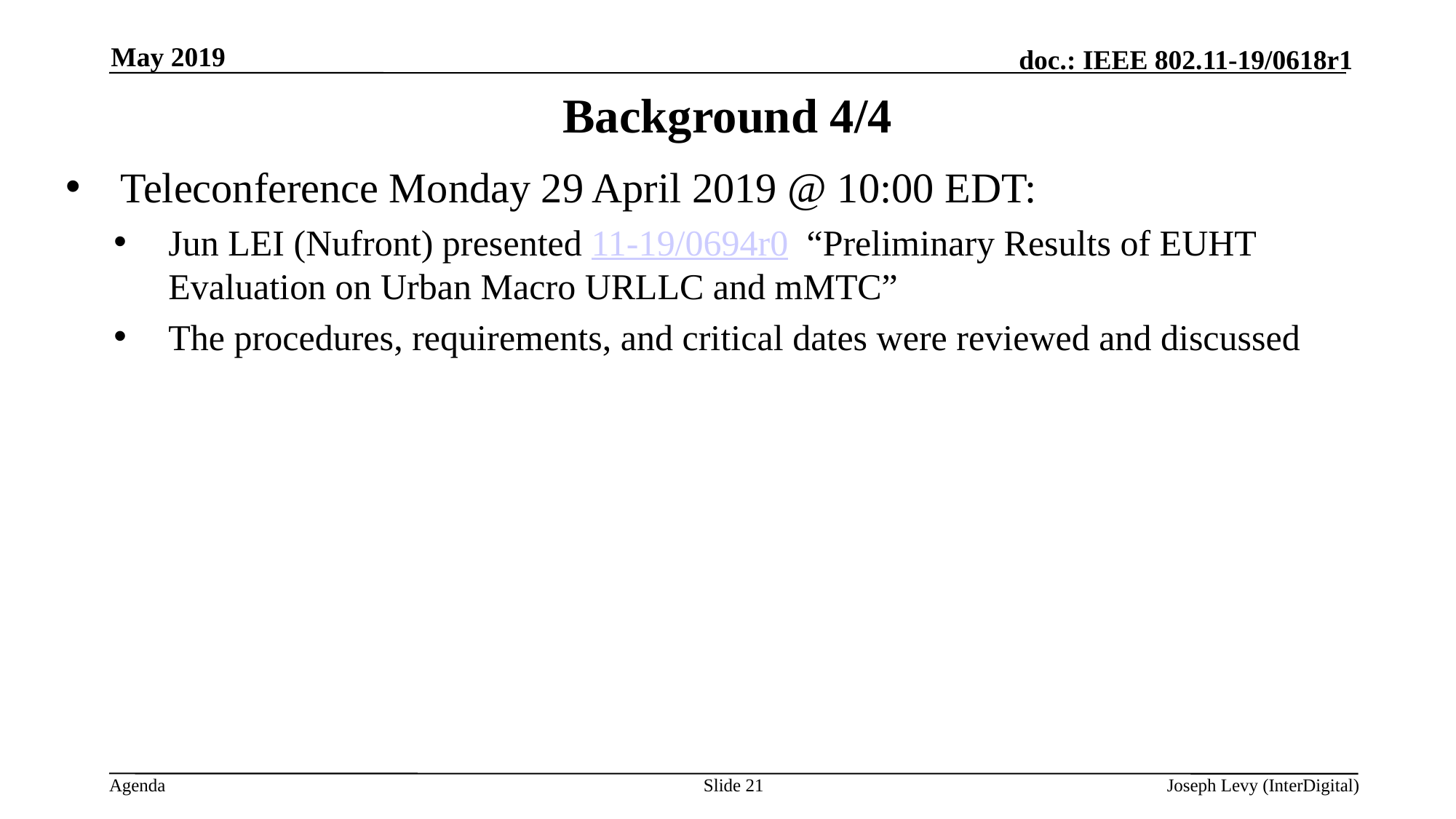

May 2019
# Background 4/4
Teleconference Monday 29 April 2019 @ 10:00 EDT:
Jun LEI (Nufront) presented 11-19/0694r0  “Preliminary Results of EUHT Evaluation on Urban Macro URLLC and mMTC”
The procedures, requirements, and critical dates were reviewed and discussed

Slide 21
Joseph Levy (InterDigital)